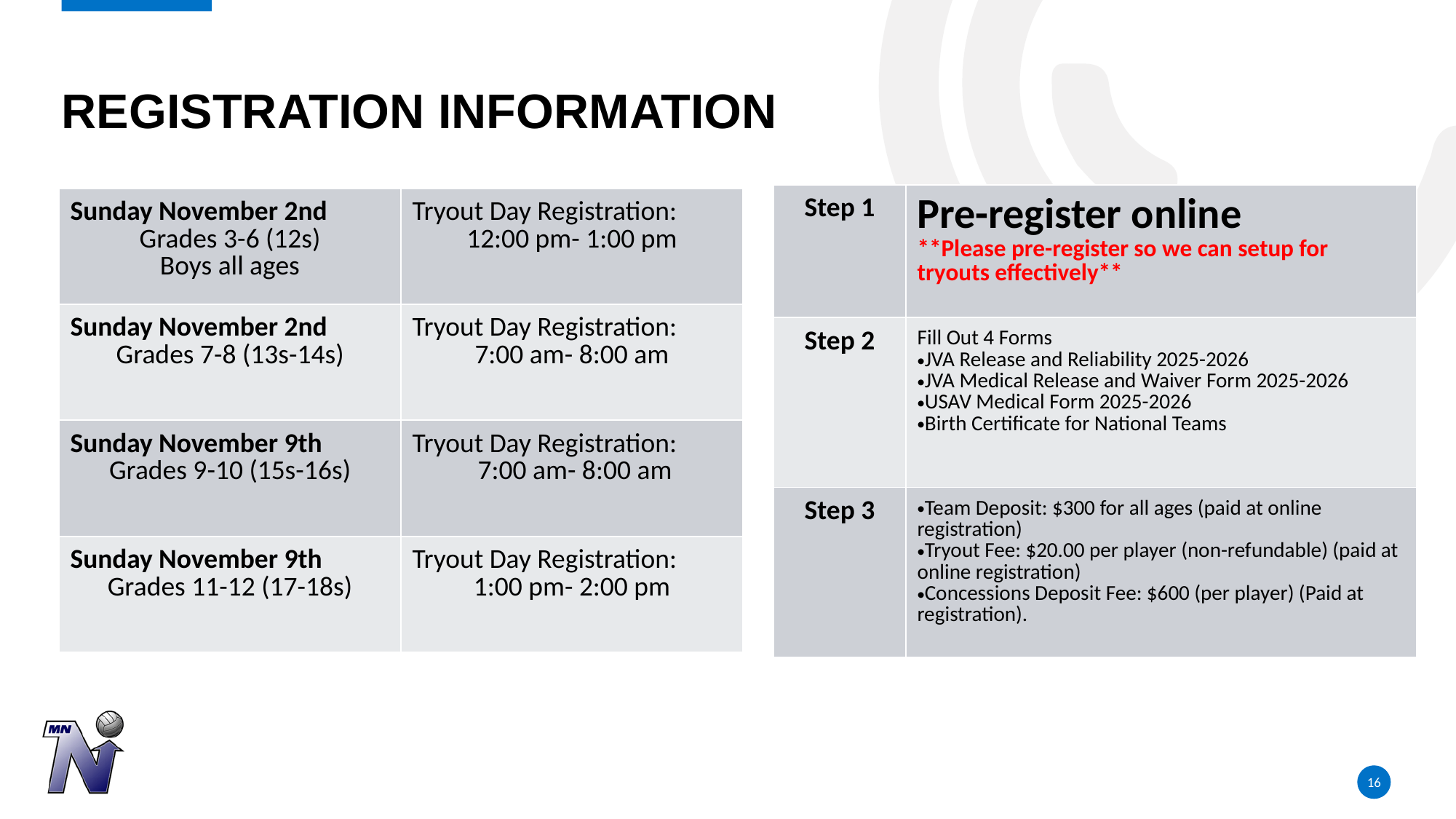

# Registration information
| Step 1 | Pre-register online \*\*Please pre-register so we can setup for tryouts effectively\*\* |
| --- | --- |
| Step 2 | Fill Out 4 Forms JVA Release and Reliability 2025-2026 JVA Medical Release and Waiver Form 2025-2026 USAV Medical Form 2025-2026 Birth Certificate for National Teams |
| Step 3 | Team Deposit: $300 for all ages (paid at online registration) Tryout Fee: $20.00 per player (non-refundable) (paid at online registration) Concessions Deposit Fee: $600 (per player) (Paid at registration). |
| Sunday November 2nd Grades 3-6 (12s) Boys all ages | Tryout Day Registration: 12:00 pm- 1:00 pm |
| --- | --- |
| Sunday November 2nd Grades 7-8 (13s-14s) | Tryout Day Registration: 7:00 am- 8:00 am |
| Sunday November 9th Grades 9-10 (15s-16s) | Tryout Day Registration:  7:00 am- 8:00 am |
| Sunday November 9th Grades 11-12 (17-18s) | Tryout Day Registration: 1:00 pm- 2:00 pm |
16